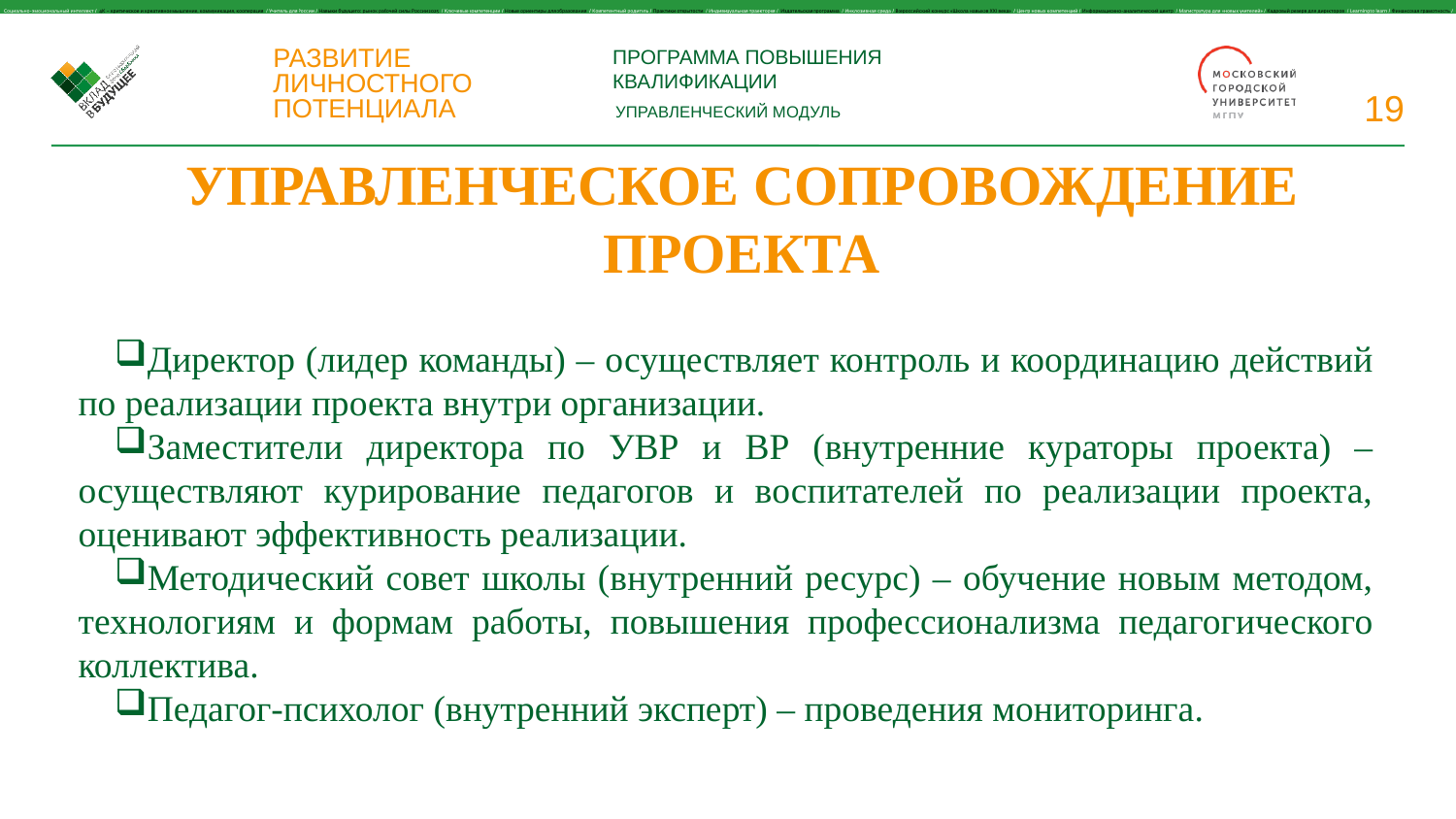

УПРАВЛЕНЧЕСКОЕ СОПРОВОЖДЕНИЕ ПРОЕКТА
Директор (лидер команды) – осуществляет контроль и координацию действий по реализации проекта внутри организации.
Заместители директора по УВР и ВР (внутренние кураторы проекта) – осуществляют курирование педагогов и воспитателей по реализации проекта, оценивают эффективность реализации.
Методический совет школы (внутренний ресурс) – обучение новым методом, технологиям и формам работы, повышения профессионализма педагогического коллектива.
Педагог-психолог (внутренний эксперт) – проведения мониторинга.